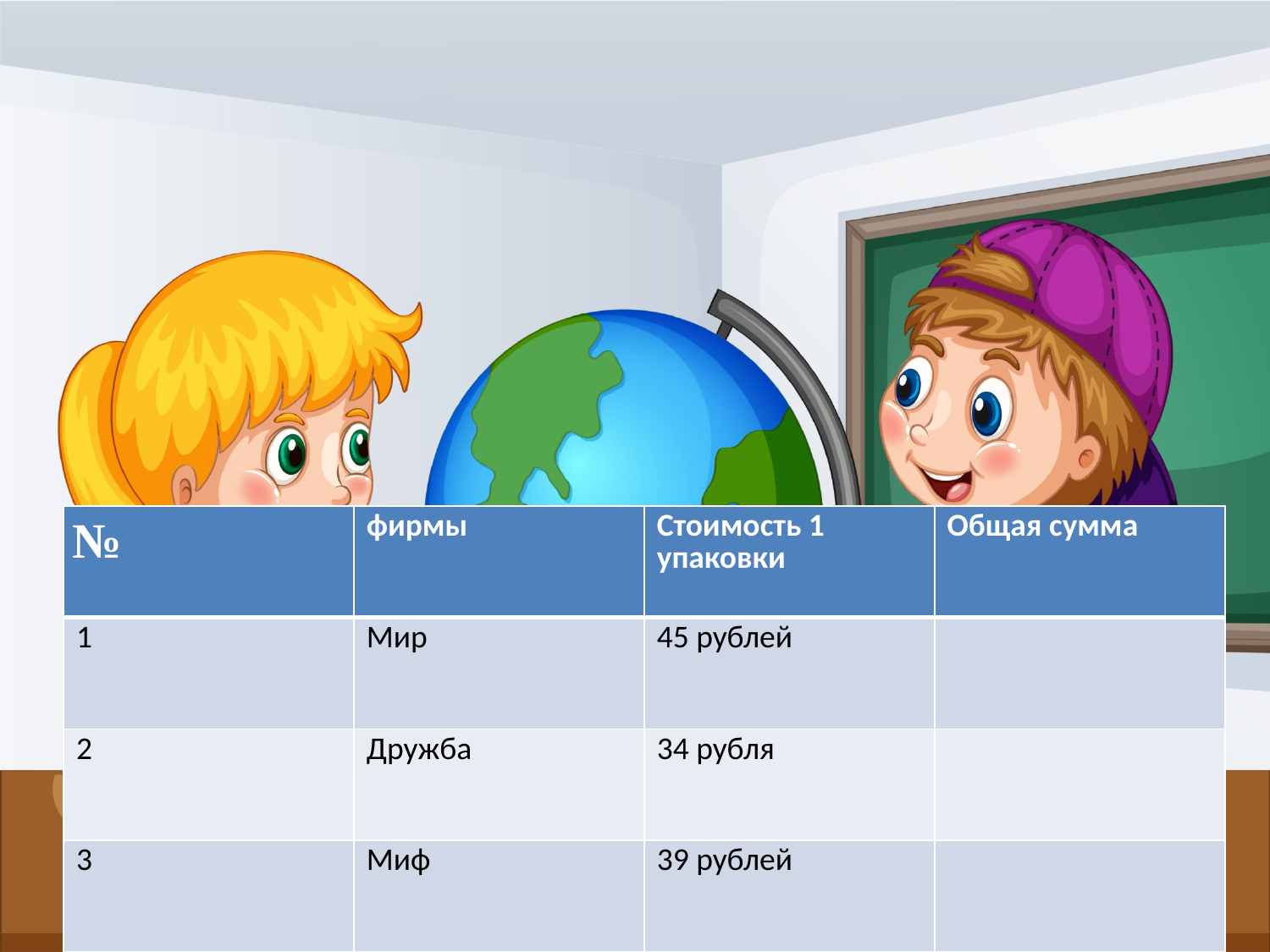

#
| № | фирмы | Стоимость 1 упаковки | Общая сумма |
| --- | --- | --- | --- |
| 1 | Мир | 45 рублей |  |
| 2 | Дружба | 34 рубля |  |
| 3 | Миф | 39 рублей |  |